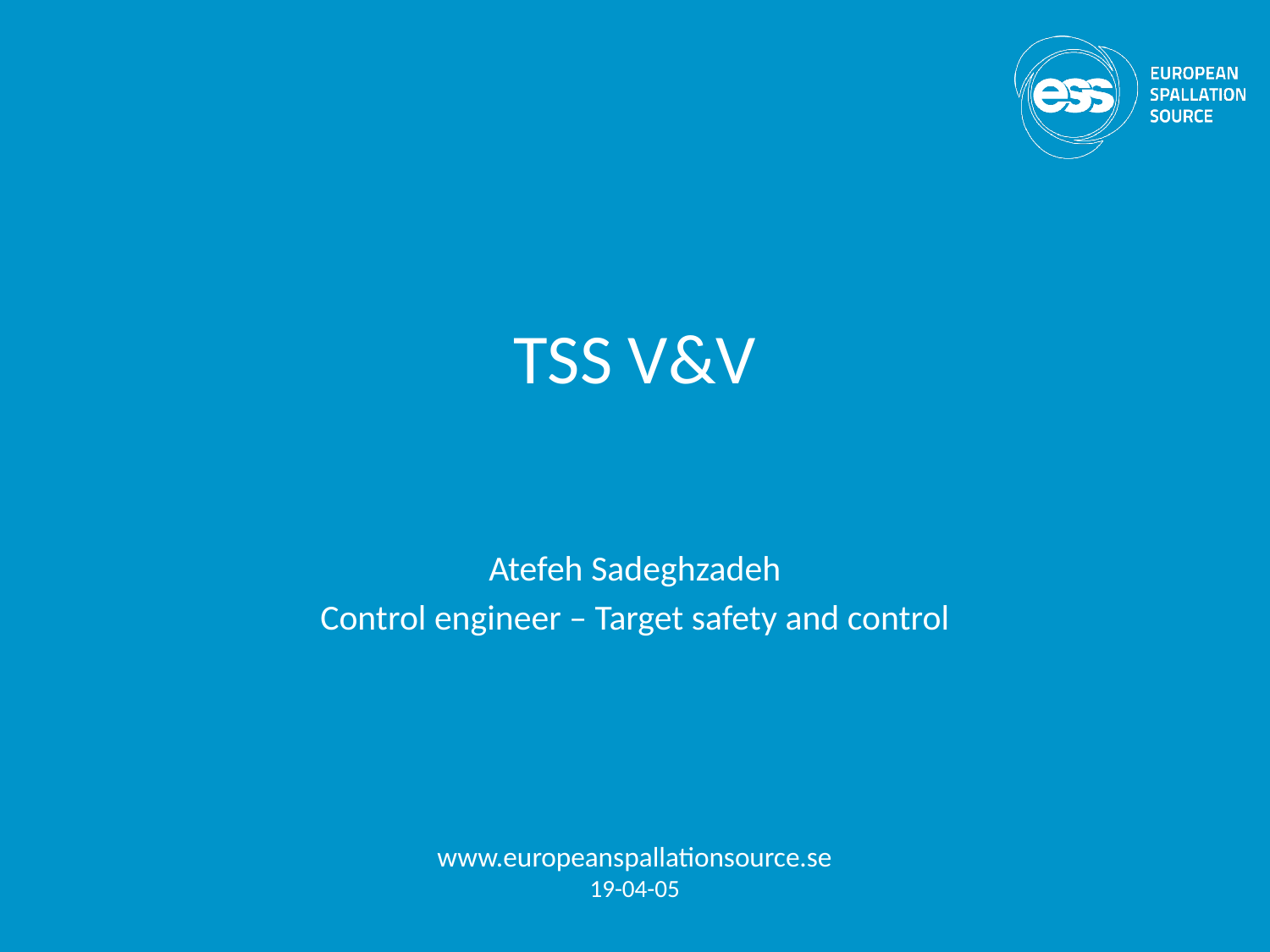

# TSS V&V
Atefeh Sadeghzadeh
Control engineer – Target safety and control
www.europeanspallationsource.se
19-04-05